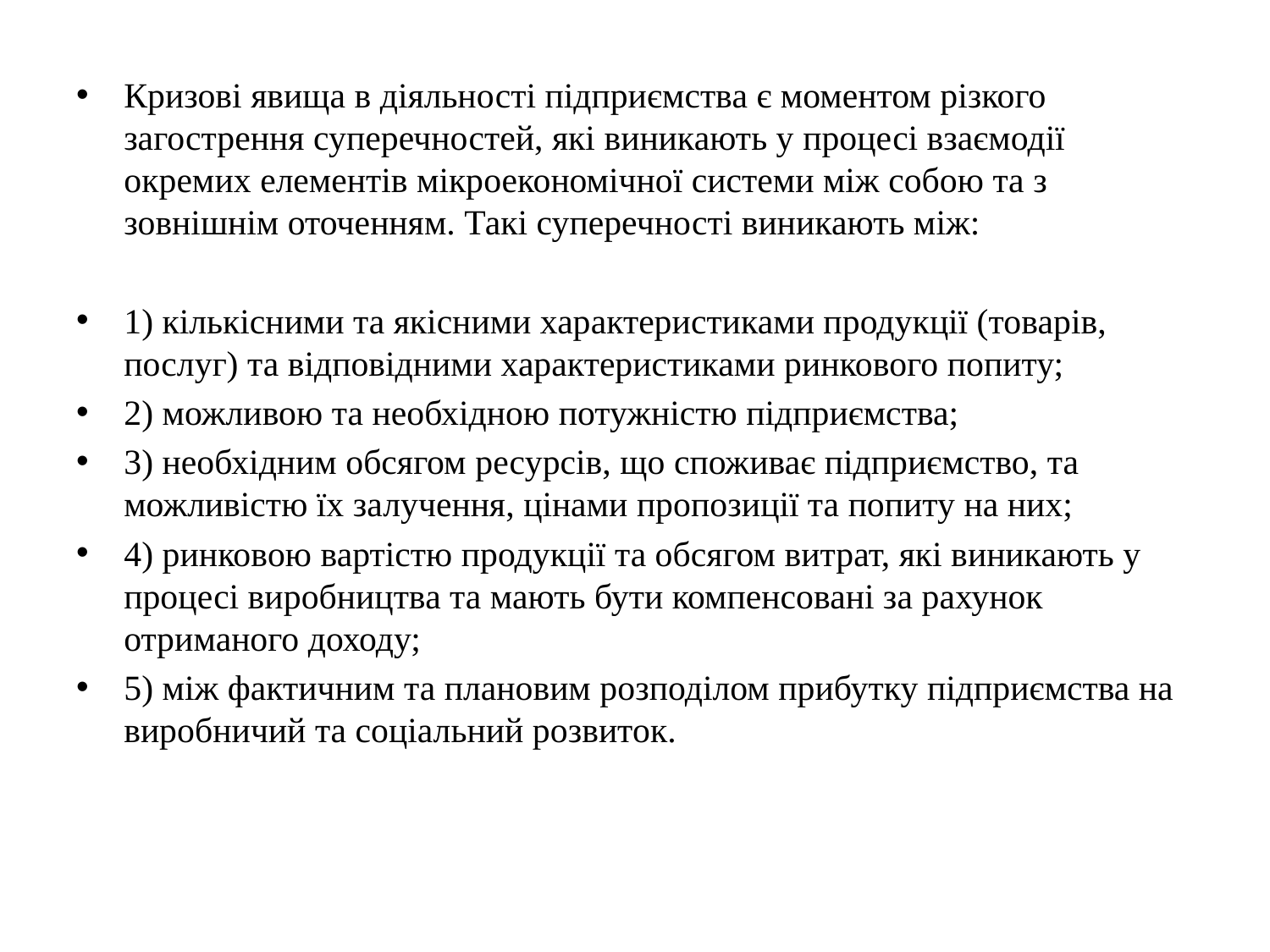

Кризові явища в діяльності підприємства є моментом різкого загострення суперечностей, які виникають у процесі взаємодії окремих елементів мікроекономічної системи між собою та з зовнішнім оточенням. Такі суперечності виникають між:

1) кількісними та якісними характеристиками продукції (товарів, послуг) та відповідними характеристиками ринкового попиту;
2) можливою та необхідною потужністю підприємства;
3) необхідним обсягом ресурсів, що споживає підприємство, та можливістю їх залучення, цінами пропозиції та попиту на них;
4) ринковою вартістю продукції та обсягом витрат, які виникають у процесі виробництва та мають бути компенсовані за рахунок отриманого доходу;
5) між фактичним та плановим розподілом прибутку підприємства на виробничий та соціальний розвиток.